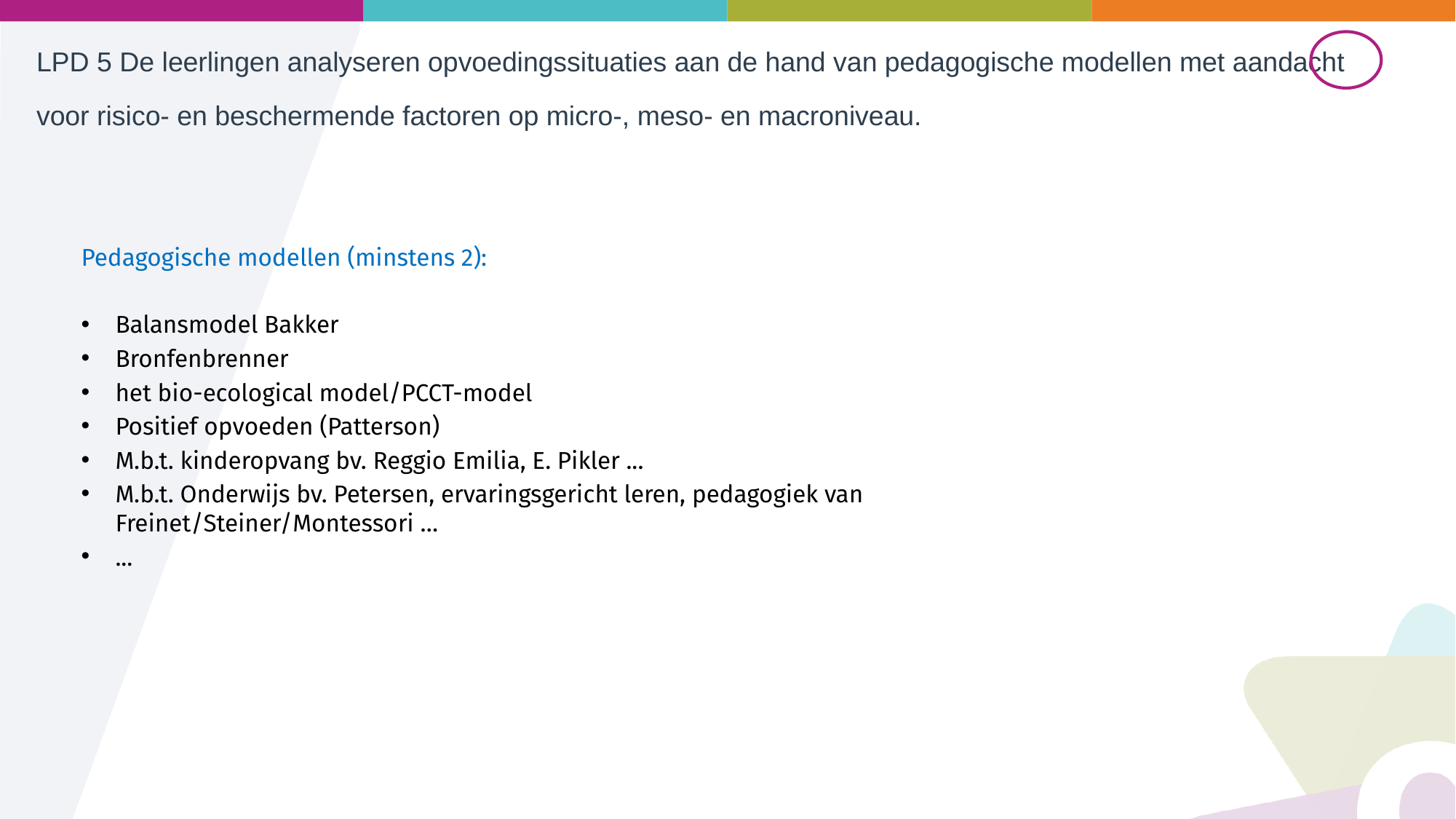

# LPD 5 De leerlingen analyseren opvoedingssituaties aan de hand van pedagogische modellen met aandacht voor risico- en beschermende factoren op micro-, meso- en macroniveau.

Pedagogische modellen (minstens 2):

Balansmodel Bakker
Bronfenbrenner
het bio-ecological model/PCCT-model
Positief opvoeden (Patterson)
M.b.t. kinderopvang bv. Reggio Emilia, E. Pikler ... ​
M.b.t. Onderwijs bv. Petersen, ervaringsgericht leren, pedagogiek van Freinet/Steiner/Montessori …
...